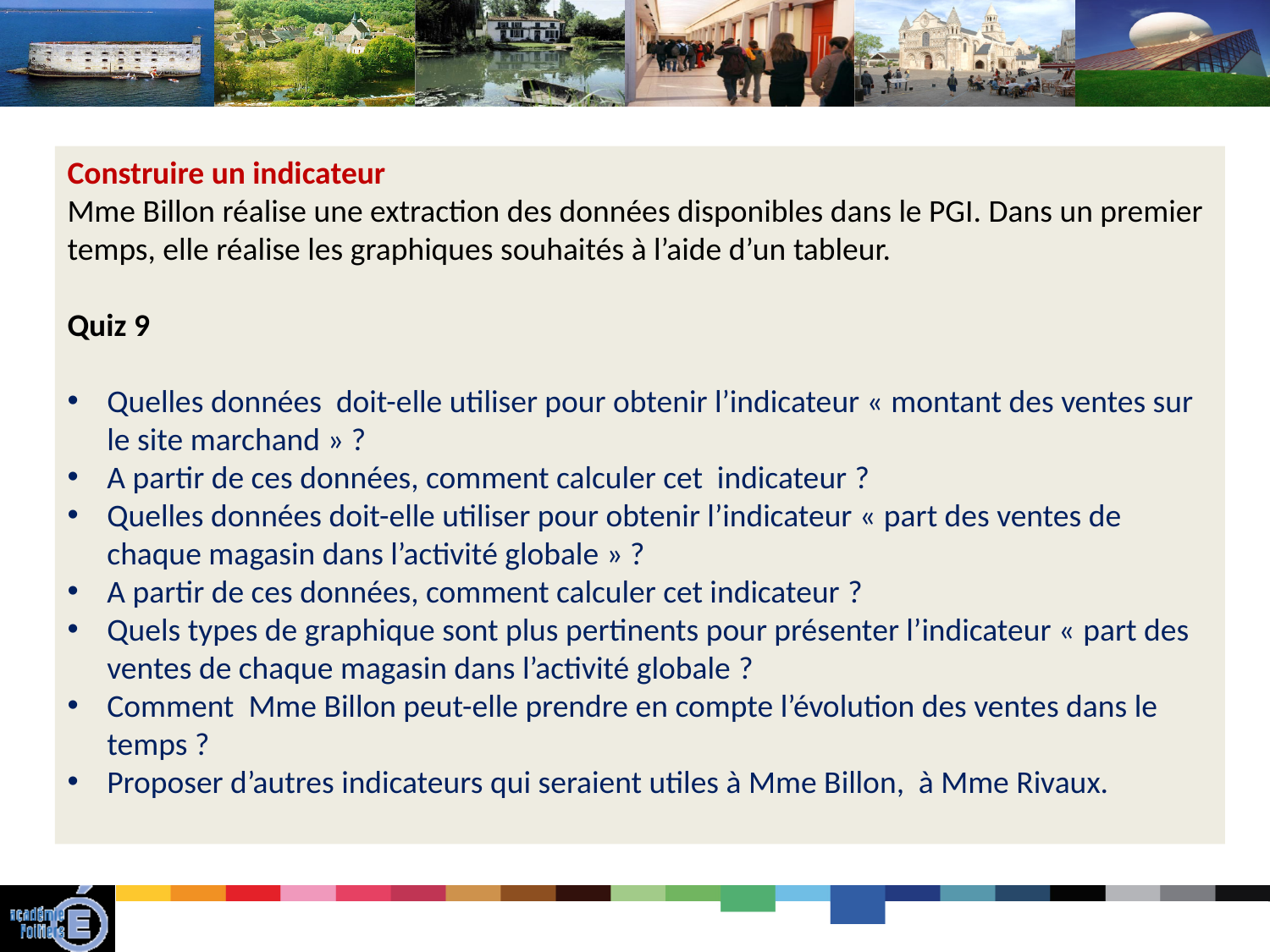

Construire un indicateur
Mme Billon réalise une extraction des données disponibles dans le PGI. Dans un premier temps, elle réalise les graphiques souhaités à l’aide d’un tableur.

Quiz 9

Quelles données  doit-elle utiliser pour obtenir l’indicateur « montant des ventes sur le site marchand » ?
A partir de ces données, comment calculer cet  indicateur ?
Quelles données doit-elle utiliser pour obtenir l’indicateur « part des ventes de chaque magasin dans l’activité globale » ?
A partir de ces données, comment calculer cet indicateur ?
Quels types de graphique sont plus pertinents pour présenter l’indicateur « part des ventes de chaque magasin dans l’activité globale ?
Comment  Mme Billon peut-elle prendre en compte l’évolution des ventes dans le temps ?
Proposer d’autres indicateurs qui seraient utiles à Mme Billon,  à Mme Rivaux.